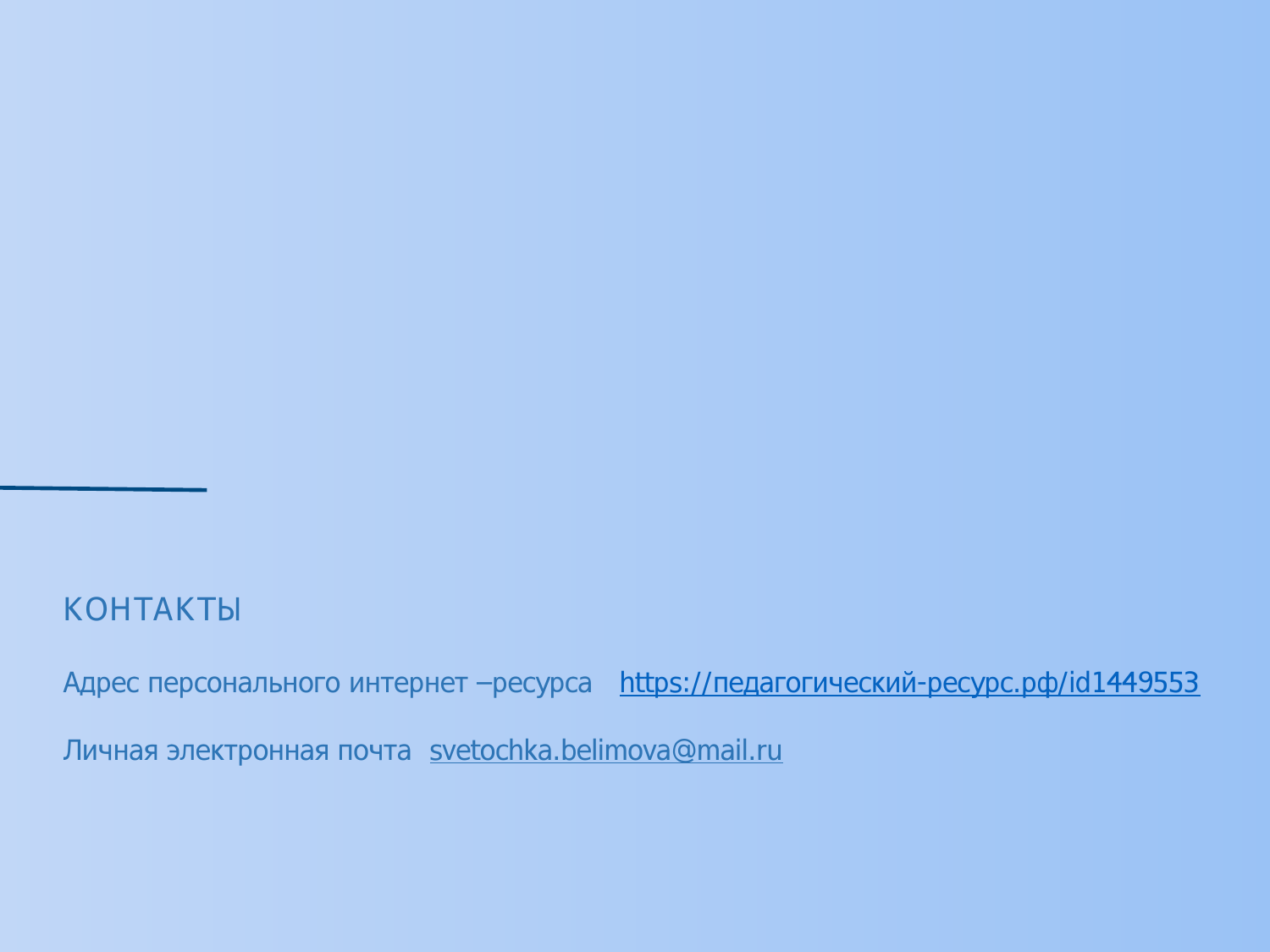

КОНТАКТЫ

Адрес персонального интернет –ресурса   https://педагогический-ресурс.рф/id1449553

Личная электронная почта  svetochka.belimova@mail.ru